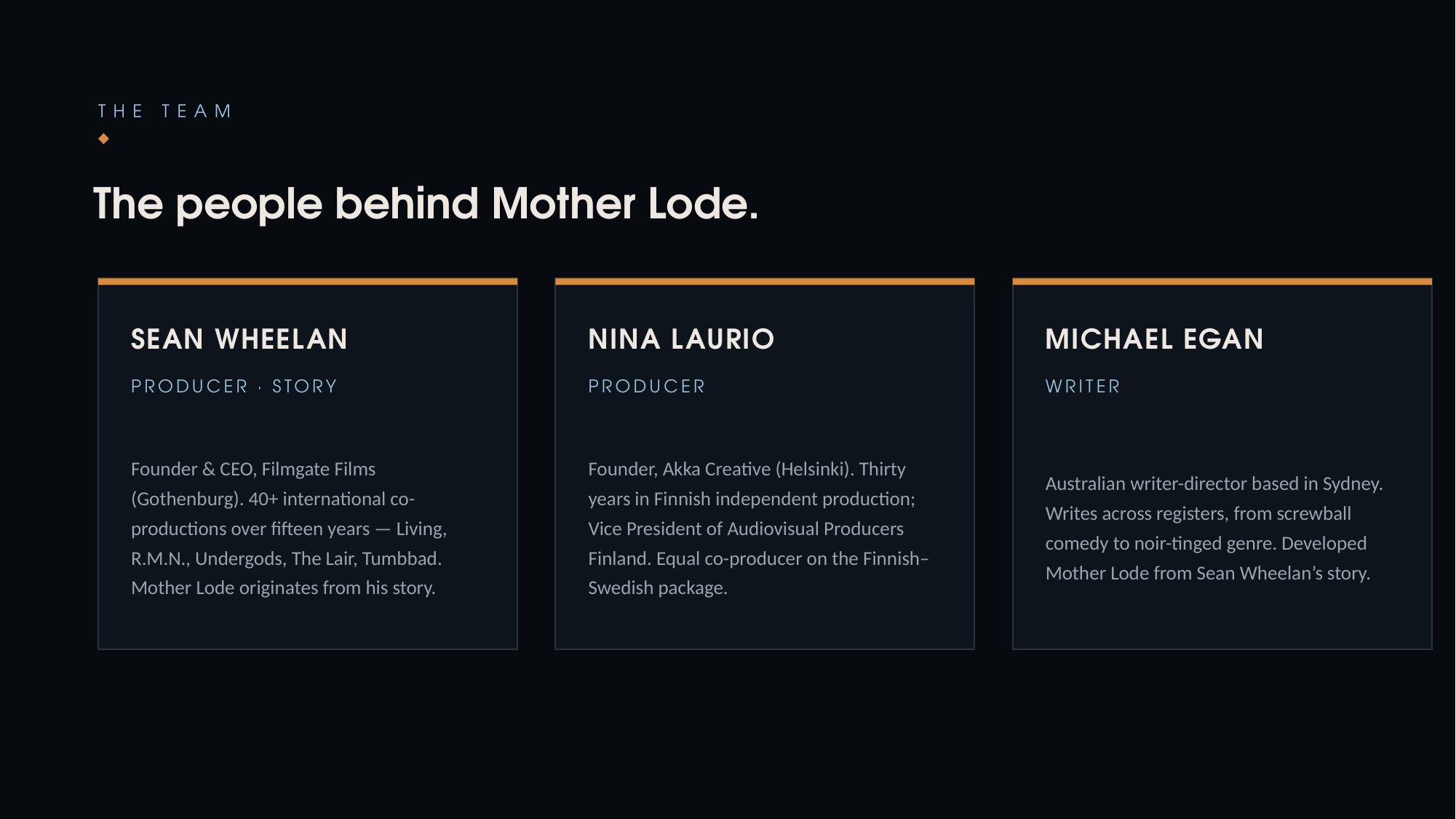

THE TEAM

The people behind Mother Lode.

SEAN WHEELAN
NINA LAURIO
MICHAEL EGAN
PRODUCER · STORY
PRODUCER
WRITER
Founder & CEO, Filmgate Films (Gothenburg). 40+ international co-productions over fifteen years — Living, R.M.N., Undergods, The Lair, Tumbbad. Mother Lode originates from his story.
Founder, Akka Creative (Helsinki). Thirty years in Finnish independent production; Vice President of Audiovisual Producers Finland. Equal co-producer on the Finnish–Swedish package.
Australian writer-director based in Sydney. Writes across registers, from screwball comedy to noir-tinged genre. Developed Mother Lode from Sean Wheelan’s story.